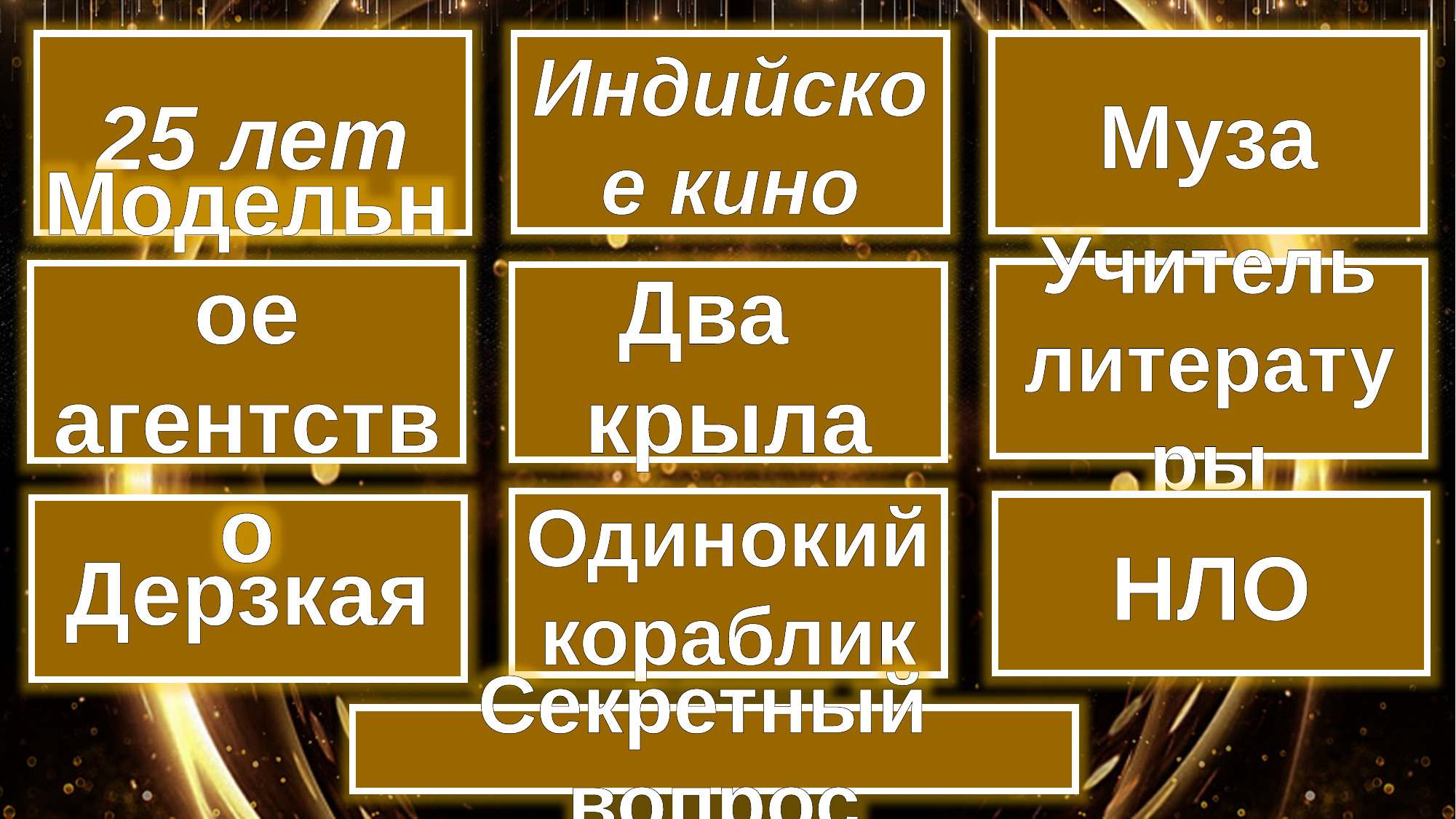

25 лет
Индийское кино
Муза
Учитель литературы
Модельное агентство
Два
крыла
Одинокий кораблик
НЛО
Дерзкая
Секретный  вопрос